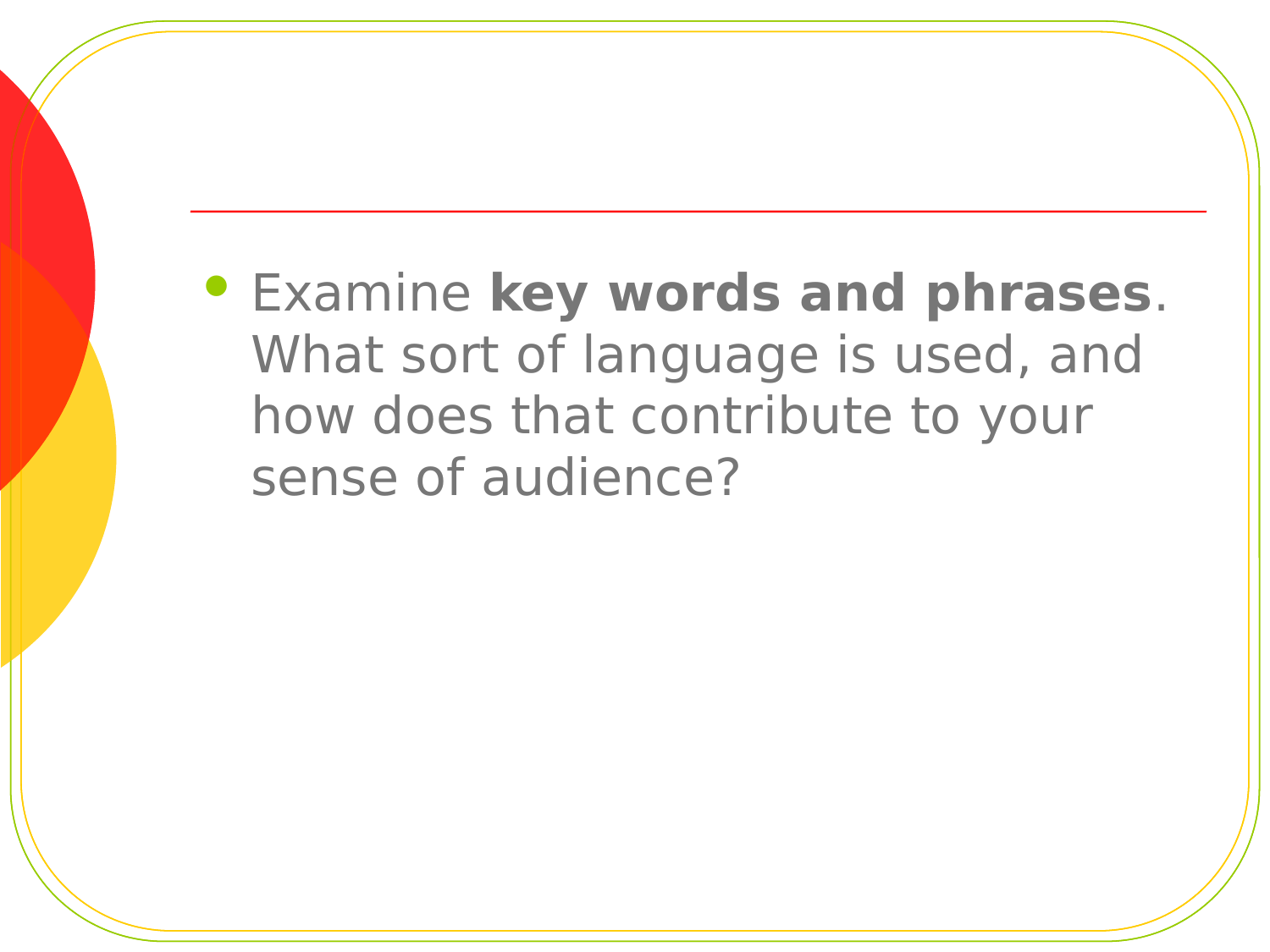

#
Examine key words and phrases. What sort of language is used, and how does that contribute to your sense of audience?